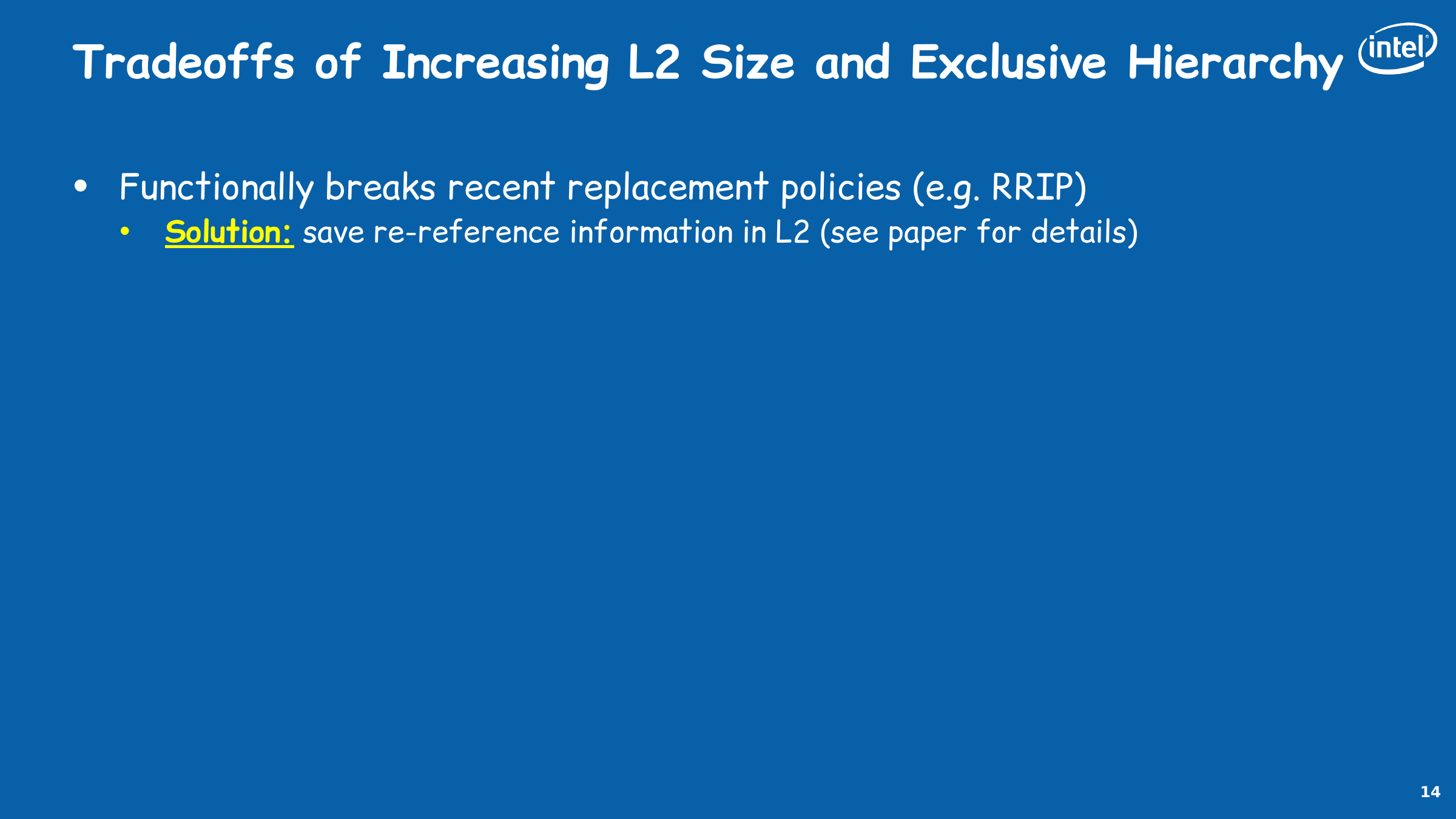

# Tradeoffs of Increasing L2 Size and Exclusive Hierarchy
Functionally breaks recent replacement policies (e.g. RRIP)
Solution: save re-reference information in L2 (see paper for details)

14